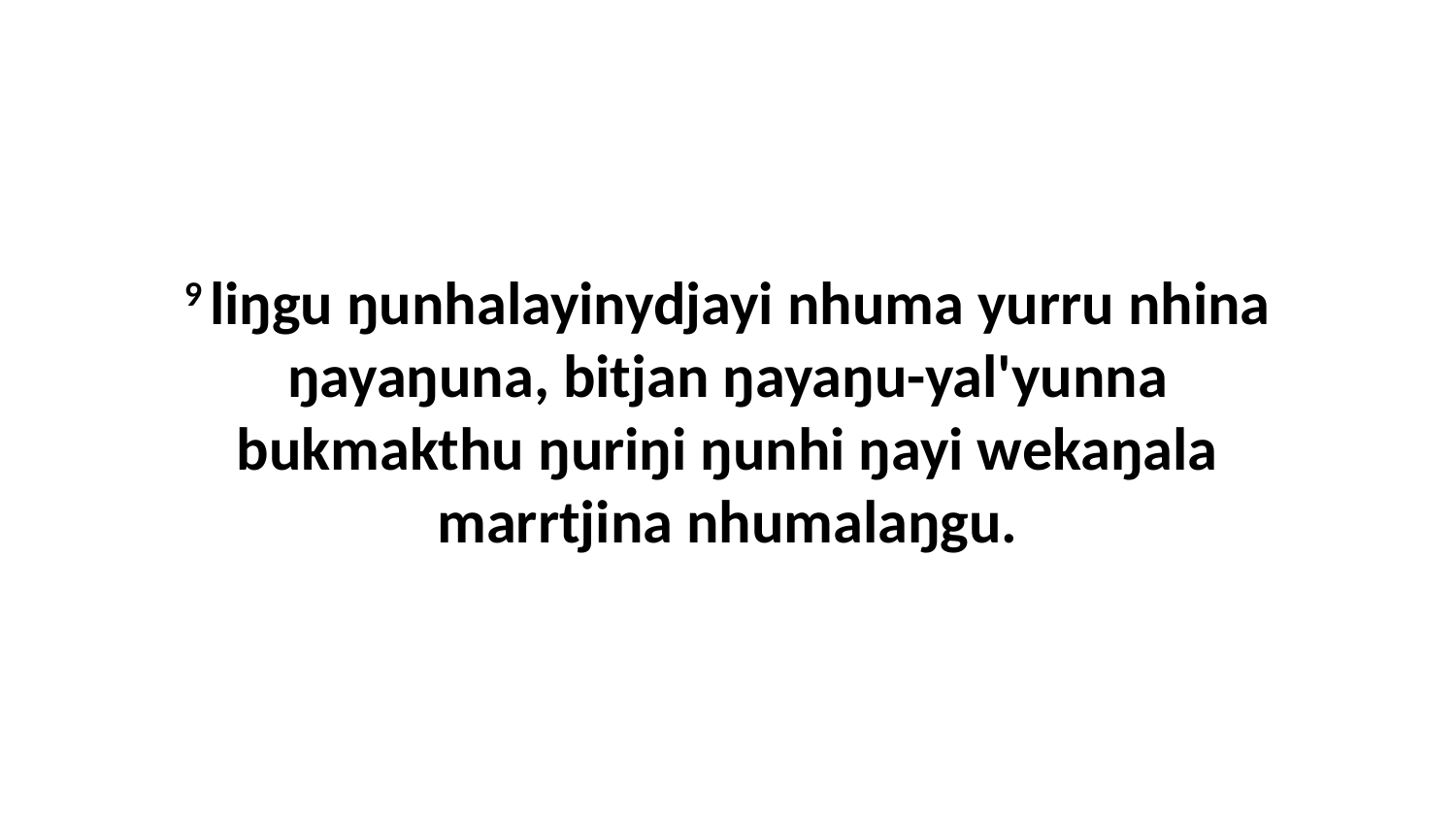

9 liŋgu ŋunhalayinydjayi nhuma yurru nhina ŋayaŋuna, bitjan ŋayaŋu-yal'yunna bukmakthu ŋuriŋi ŋunhi ŋayi wekaŋala marrtjina nhumalaŋgu.